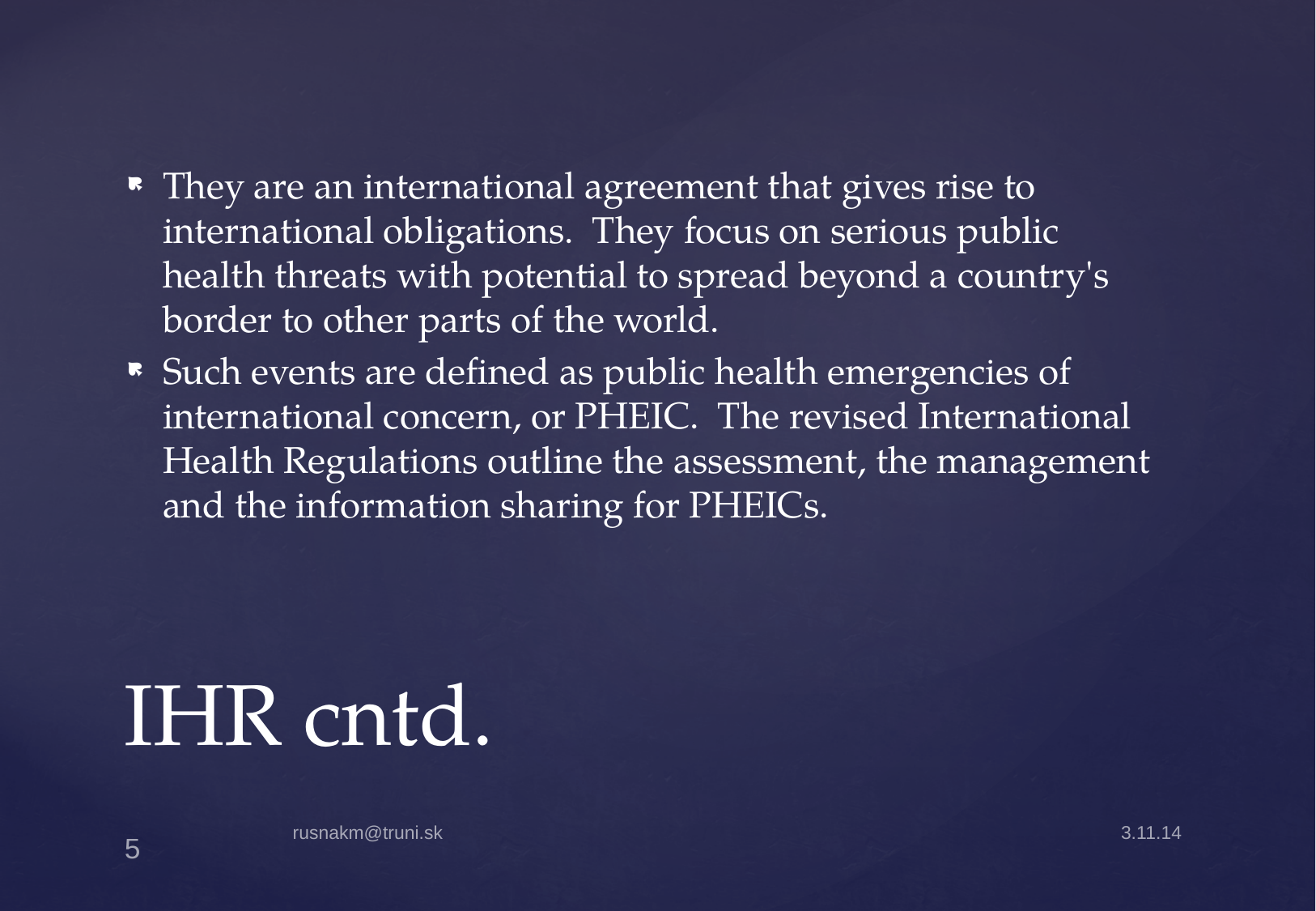

They are an international agreement that gives rise to international obligations.  They focus on serious public health threats with potential to spread beyond a country's border to other parts of the world.
Such events are defined as public health emergencies of international concern, or PHEIC.  The revised International Health Regulations outline the assessment, the management and the information sharing for PHEICs.

# IHR cntd.
rusnakm@truni.sk
3.11.14
5